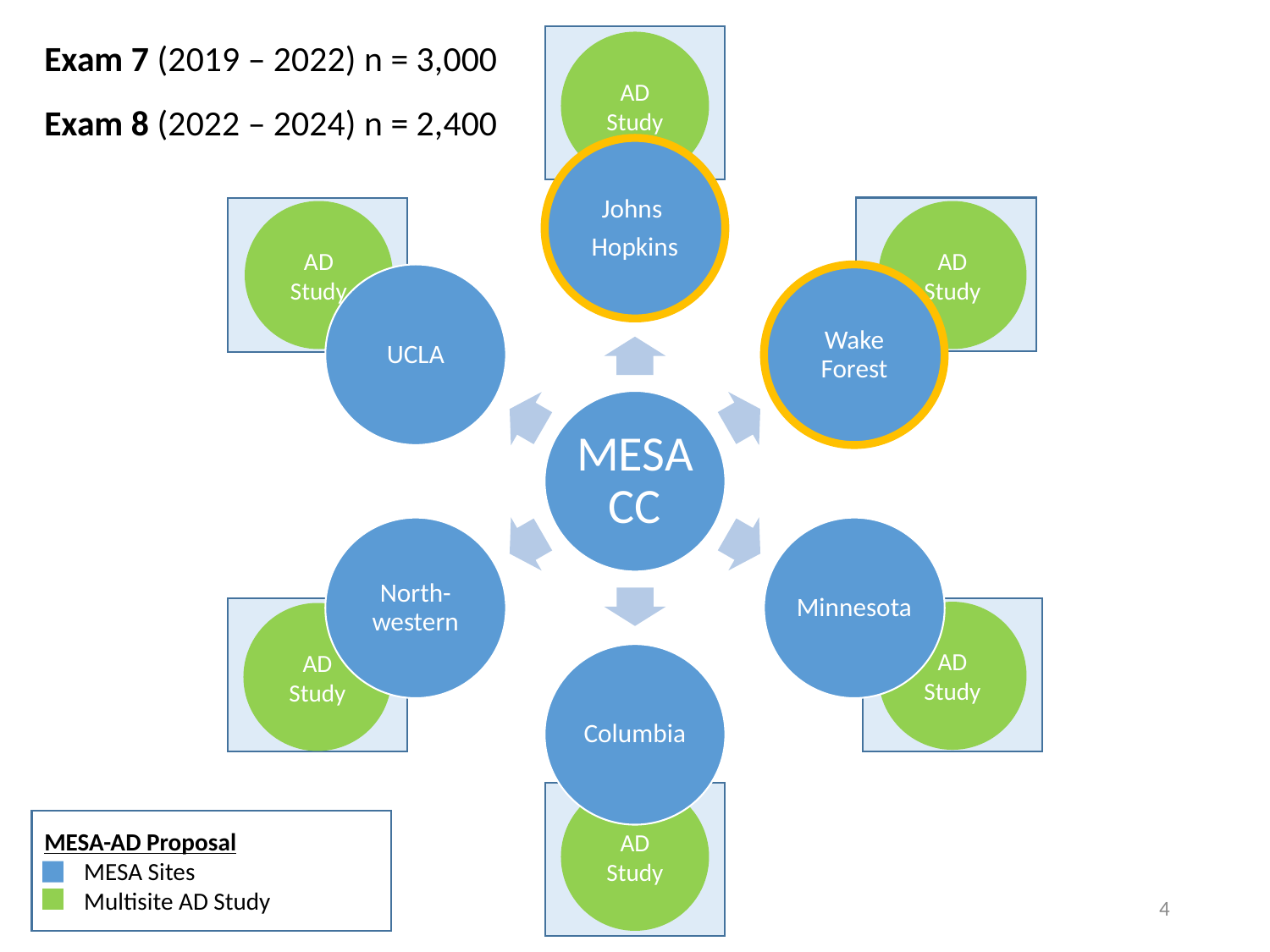

Exam 7 (2019 – 2022) n = 3,000

Exam 8 (2022 – 2024) n = 2,400
AD Study
MESA CC

Johns
Hopkins

Wake Forest

Minnesota

Columbia

North-western

UCLA

AD Study
AD Study
(n=532)
(n=677)
(n=646)

AD Study
AD Study
(n=663)
(n=753)
(n=696)

AD Study
MESA-AD Proposal
MESA Sites
Multisite AD Study

4